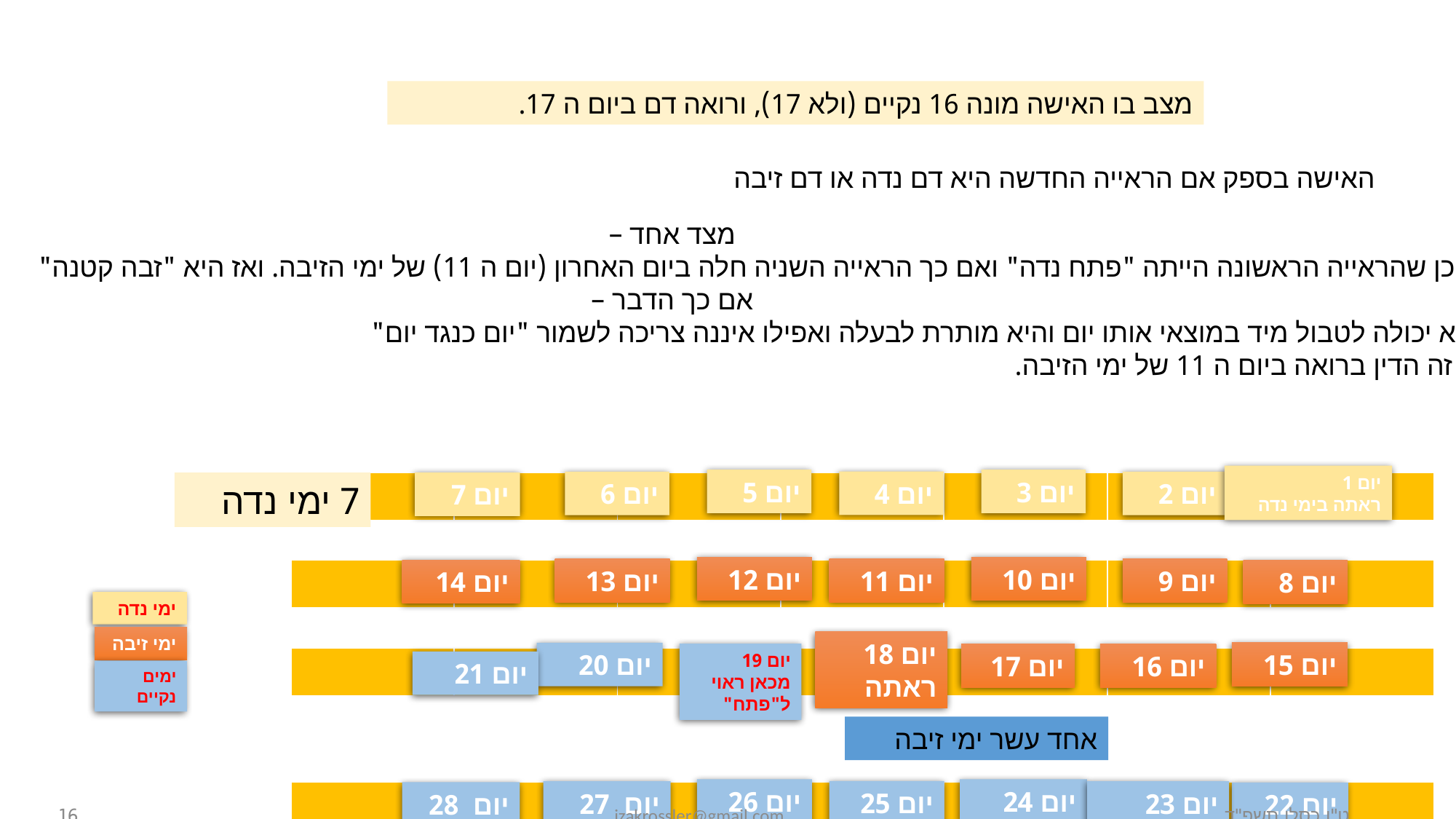

מצב בו האישה מונה 16 נקיים (ולא 17), ורואה דם ביום ה 17.

האישה בספק אם הראייה החדשה היא דם נדה או דם זיבה
מצד אחד –
יתכן שהראייה הראשונה הייתה "פתח נדה" ואם כך הראייה השניה חלה ביום האחרון (יום ה 11) של ימי הזיבה. ואז היא "זבה קטנה"
אם כך הדבר –
היא יכולה לטבול מיד במוצאי אותו יום והיא מותרת לבעלה ואפילו איננה צריכה לשמור "יום כנגד יום"
כי זה הדין ברואה ביום ה 11 של ימי הזיבה.
יום 1
ראתה בימי נדה
יום 5
יום 3
יום 4
יום 6
יום 2
יום 7
|  |  |  |  |  |  |  |
| --- | --- | --- | --- | --- | --- | --- |
7 ימי נדה
יום 12
יום 10
יום 11
יום 13
יום 9
|  |  |  |  |  |  |  |
| --- | --- | --- | --- | --- | --- | --- |
יום 14
יום 8
ימי נדה
ימי זיבה
ימים נקיים
יום 18
ראתה
יום 20
יום 15
יום 19
מכאן ראוי ל"פתח"
יום 17
יום 16
|  |  |  |  |  |  |  |
| --- | --- | --- | --- | --- | --- | --- |
יום 21
אחד עשר ימי זיבה
יום 26
יום 24
יום 25
יום  27
יום 23
|  |  |  |  |  |  |  |
| --- | --- | --- | --- | --- | --- | --- |
יום  28
יום 22
16
izakrossler@gmail.com
ט"ו כסלו תשפ"ד